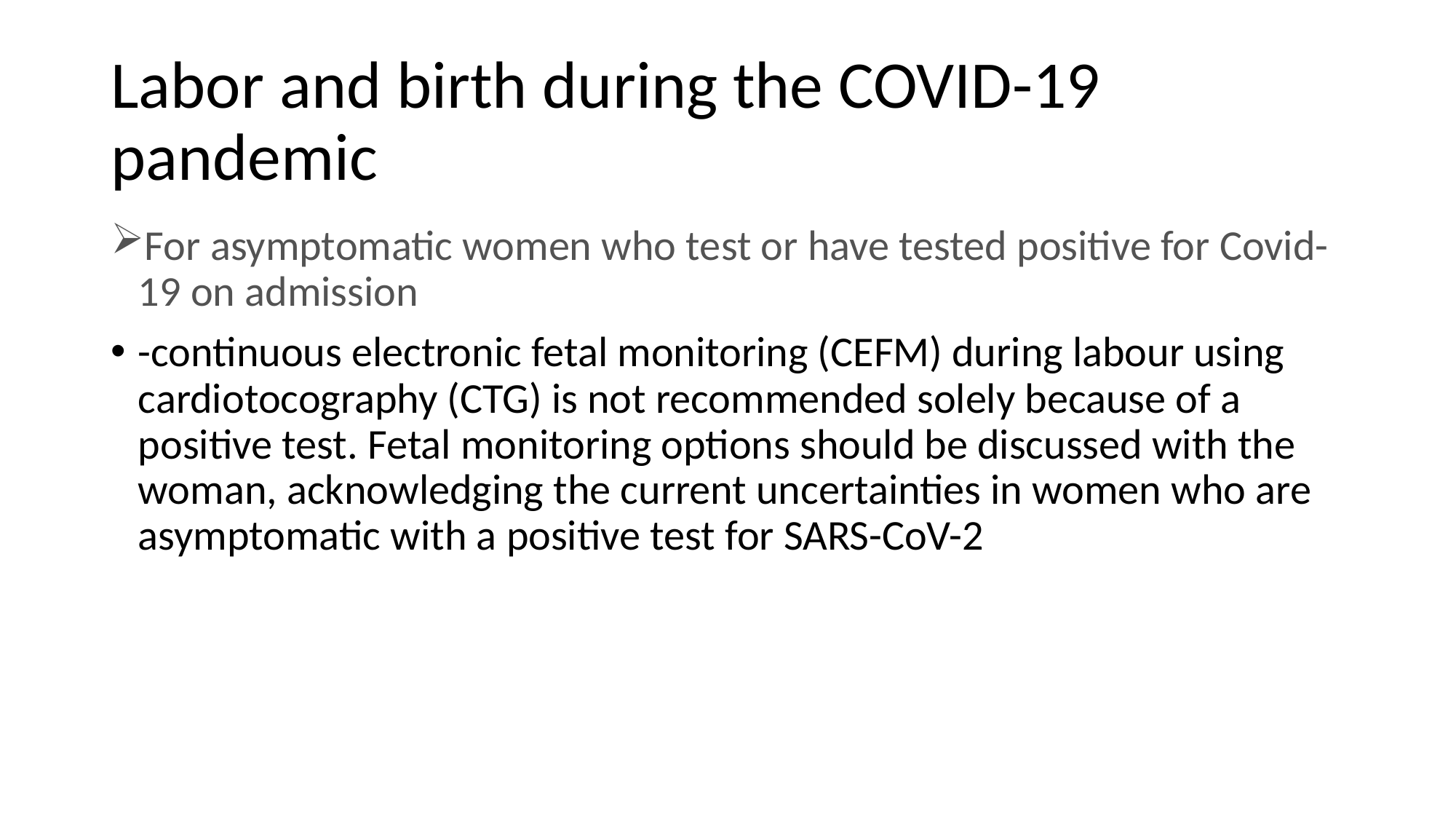

# Labor and birth during the COVID-19 pandemic
For asymptomatic women who test or have tested positive for Covid-19 on admission
-continuous electronic fetal monitoring (CEFM) during labour using cardiotocography (CTG) is not recommended solely because of a positive test. Fetal monitoring options should be discussed with the woman, acknowledging the current uncertainties in women who are asymptomatic with a positive test for SARS-CoV-2